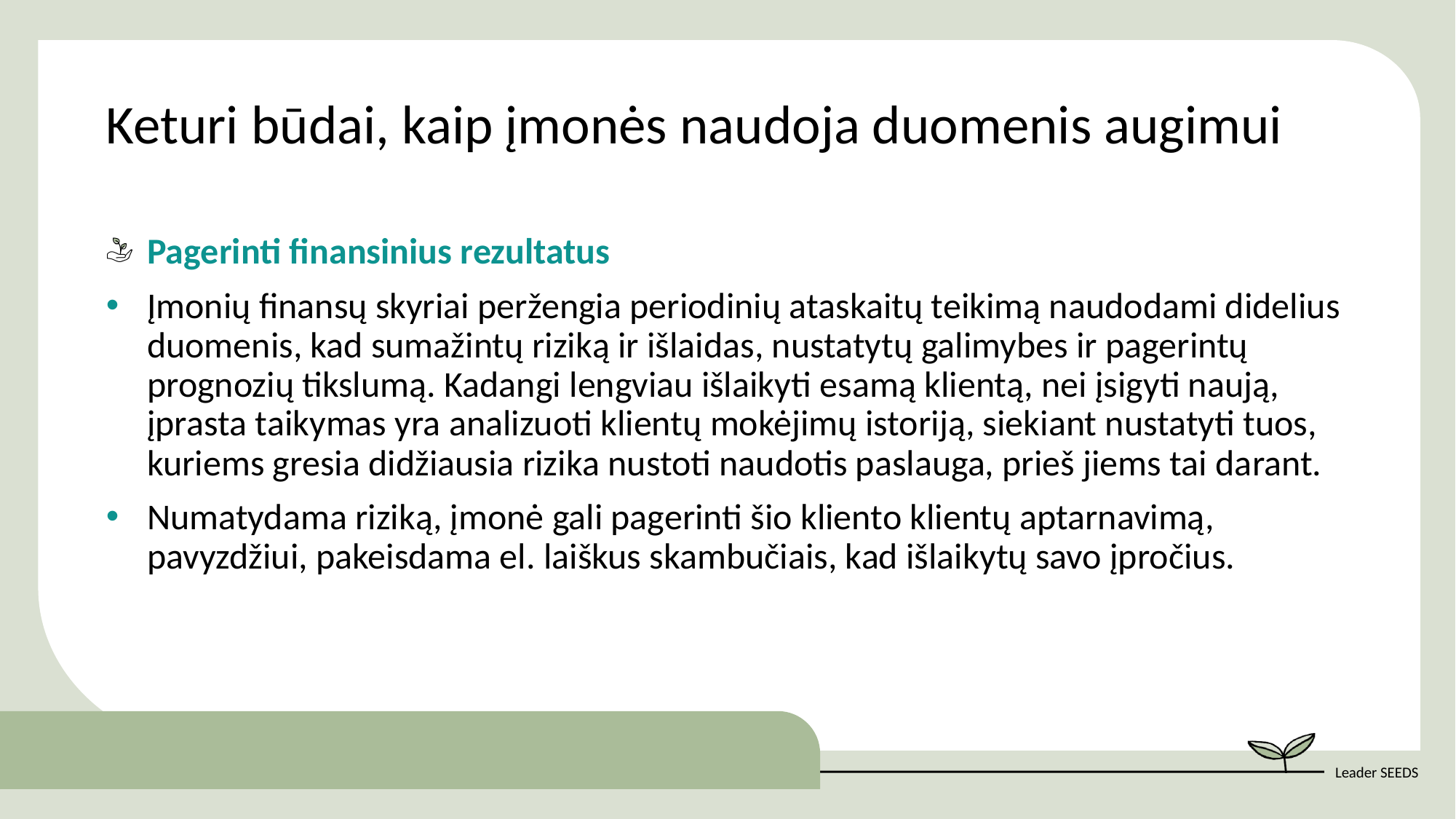

Keturi būdai, kaip įmonės naudoja duomenis augimui
Pagerinti finansinius rezultatus
Įmonių finansų skyriai peržengia periodinių ataskaitų teikimą naudodami didelius duomenis, kad sumažintų riziką ir išlaidas, nustatytų galimybes ir pagerintų prognozių tikslumą. Kadangi lengviau išlaikyti esamą klientą, nei įsigyti naują, įprasta taikymas yra analizuoti klientų mokėjimų istoriją, siekiant nustatyti tuos, kuriems gresia didžiausia rizika nustoti naudotis paslauga, prieš jiems tai darant.
Numatydama riziką, įmonė gali pagerinti šio kliento klientų aptarnavimą, pavyzdžiui, pakeisdama el. laiškus skambučiais, kad išlaikytų savo įpročius.